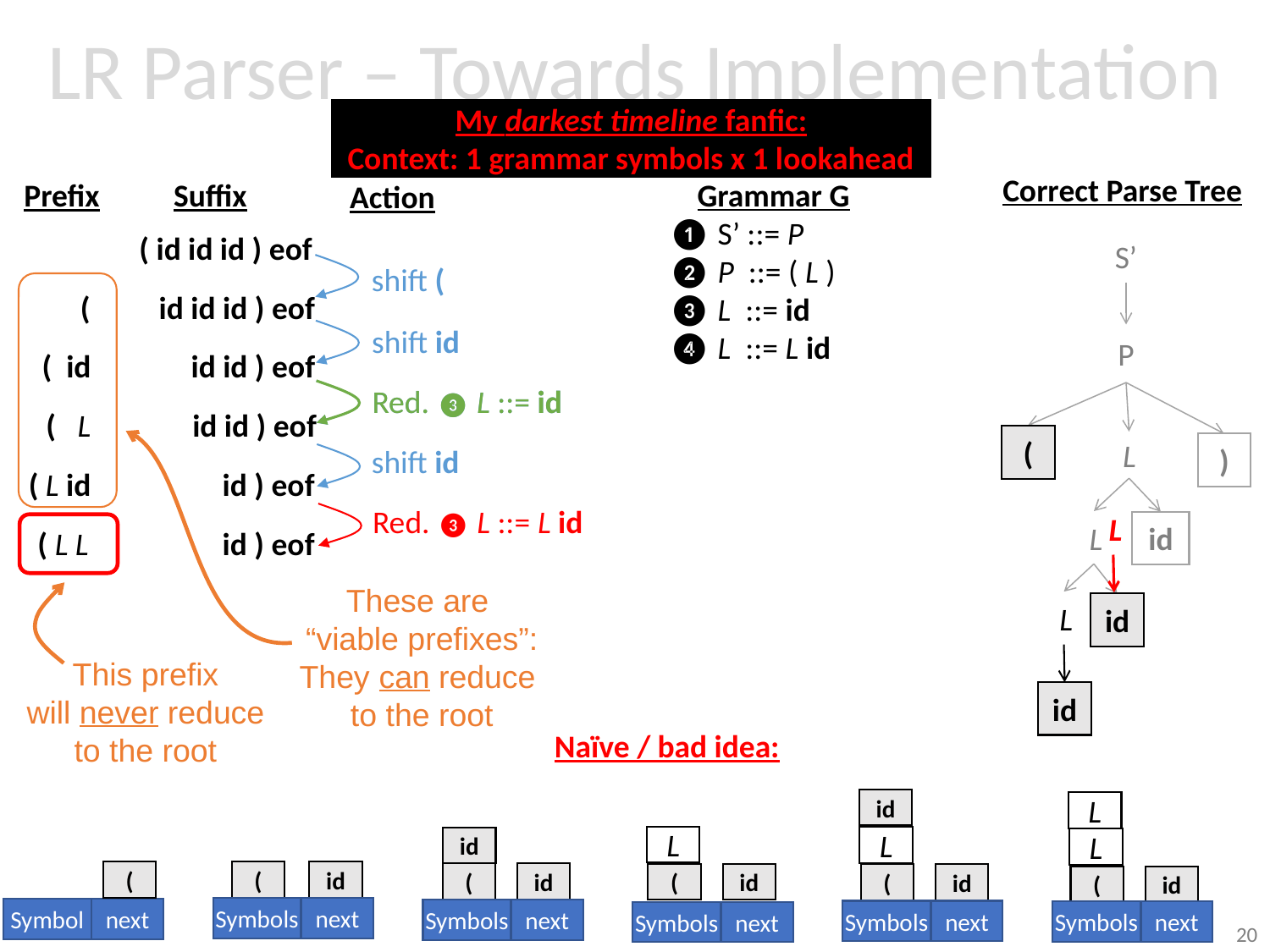

LR Parser – Towards Implementation
LR Parser Construction
My darkest timeline fanfic:
Context: 1 grammar symbols x 1 lookahead
Correct Parse Tree
    Grammar G
❶ S’ ::= P
❷ P  ::= ( L )
❸ L  ::= id
❹ L  ::= L id
Prefix
Suffix
Action
( id id id ) eof
S’
P
(
L
)
L
id
L
id
id
shift (

(
id id id ) eof
shift id

(  id
id id ) eof
Red. ❸ L ::= id

Red. ❸ L ::= id

(   L
   id id ) eof
(
shift id

( L id
id ) eof

Red. ❸ L ::= L id
L

( L L
id ) eof
These are
“viable prefixes”:
They can reduce
to the root

L
id
This prefix
will never reduce
to the root
id
Naïve / bad idea:
id
L
(
id
next
Symbols
L
L
(
id
next
Symbols
L
(
id
next
Symbols
id
(
id
next
Symbols
(
next
Symbol
(
id
next
Symbols
20